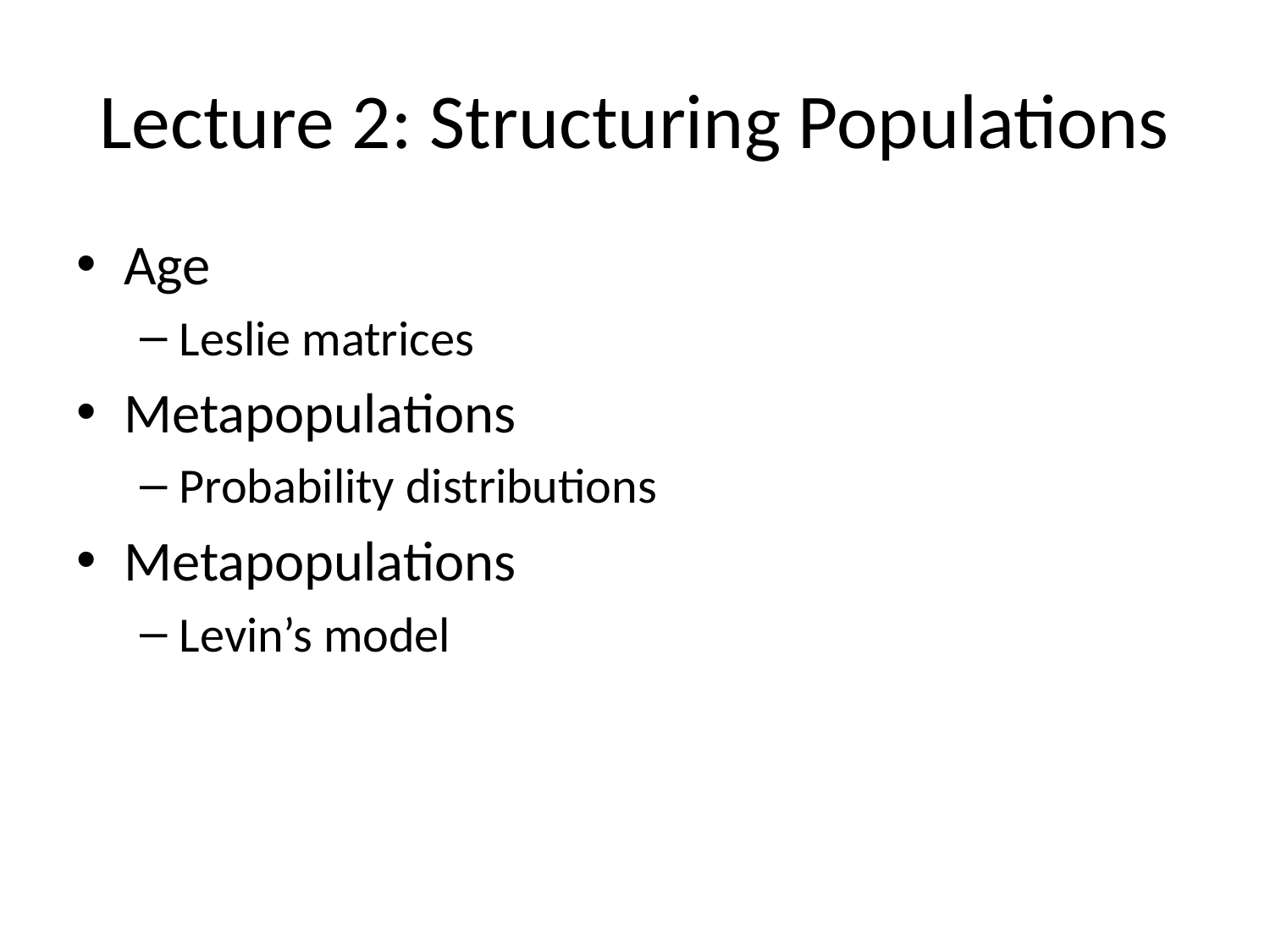

# Lecture 2: Structuring Populations
Age
Leslie matrices
Metapopulations
Probability distributions
Metapopulations
Levin’s model